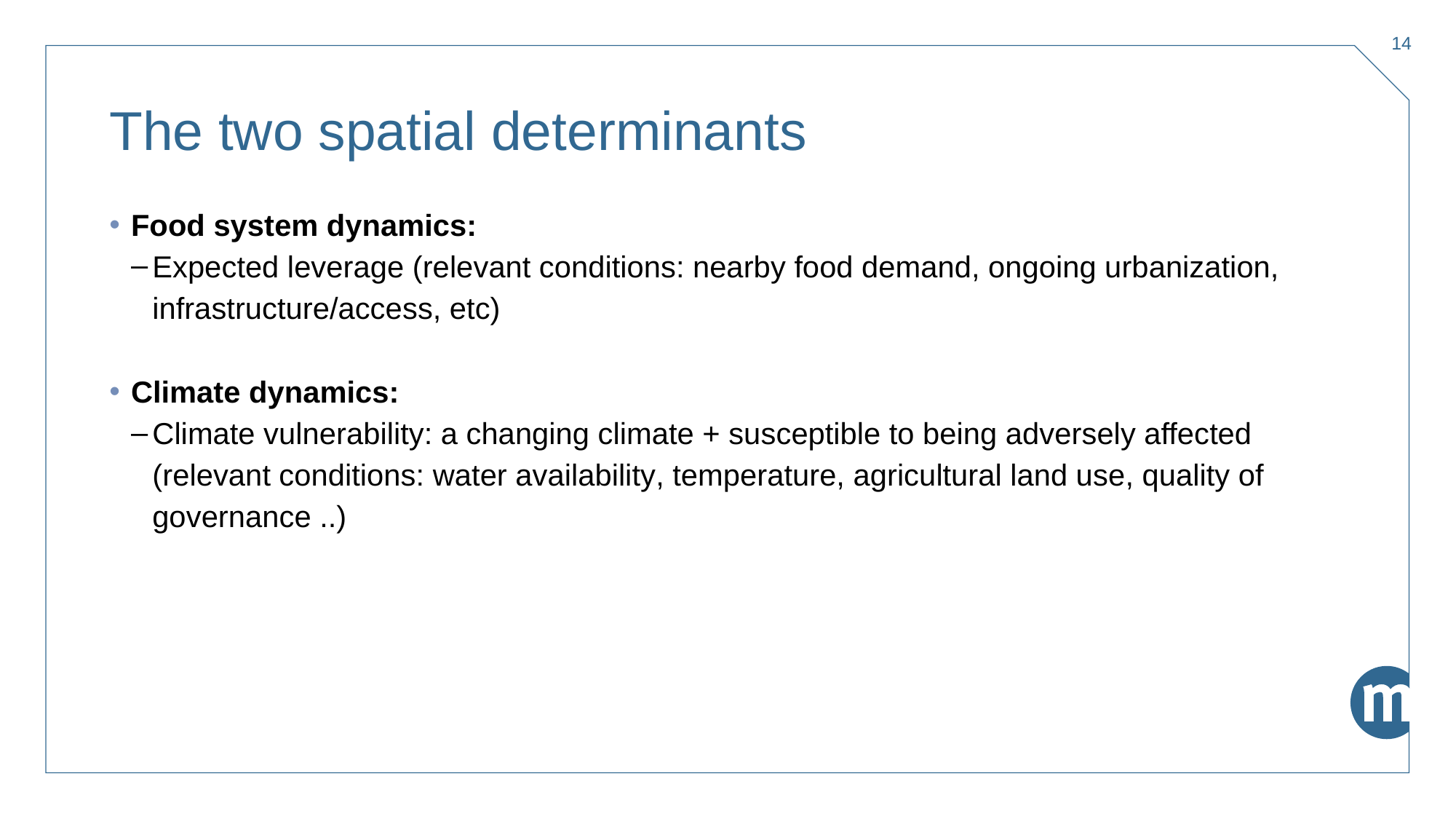

14
# The two spatial determinants
Food system dynamics:
Expected leverage (relevant conditions: nearby food demand, ongoing urbanization, infrastructure/access, etc)
Climate dynamics:
Climate vulnerability: a changing climate + susceptible to being adversely affected (relevant conditions: water availability, temperature, agricultural land use, quality of governance ..)